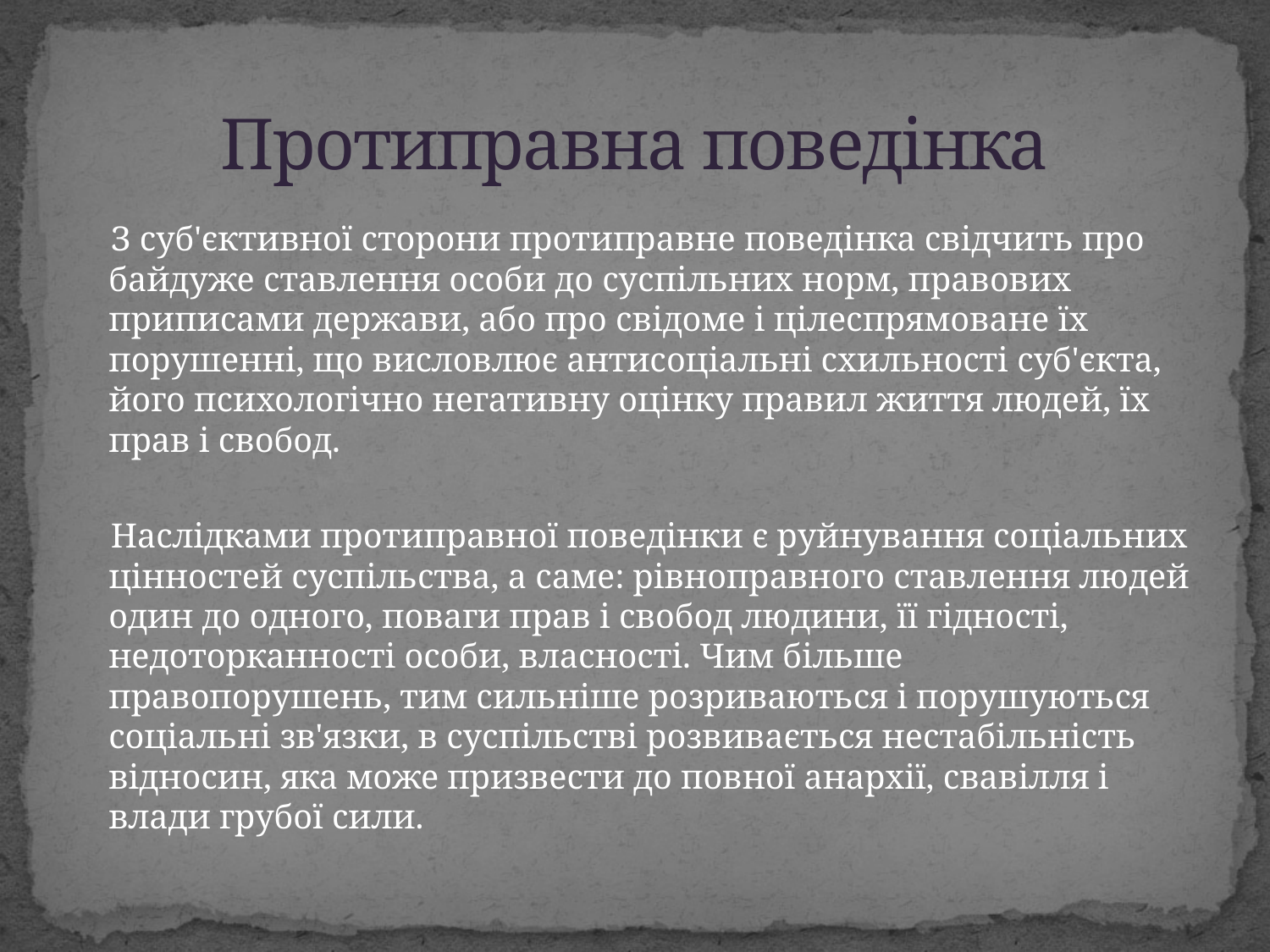

# Протиправна поведінка
    З суб'єктивної сторони протиправне поведінка свідчить про байдуже ставлення особи до суспільних норм, правових приписами держави, або про свідоме і цілеспрямоване їх порушенні, що висловлює антисоціальні схильності суб'єкта, його психологічно негативну оцінку правил життя людей, їх прав і свобод.

    Наслідками протиправної поведінки є руйнування соціальних цінностей суспільства, а саме: рівноправного ставлення людей один до одного, поваги прав і свобод людини, її гідності, недоторканності особи, власності. Чим більше правопорушень, тим сильніше розриваються і порушуються соціальні зв'язки, в суспільстві розвивається нестабільність відносин, яка може призвести до повної анархії, свавілля і влади грубої сили.